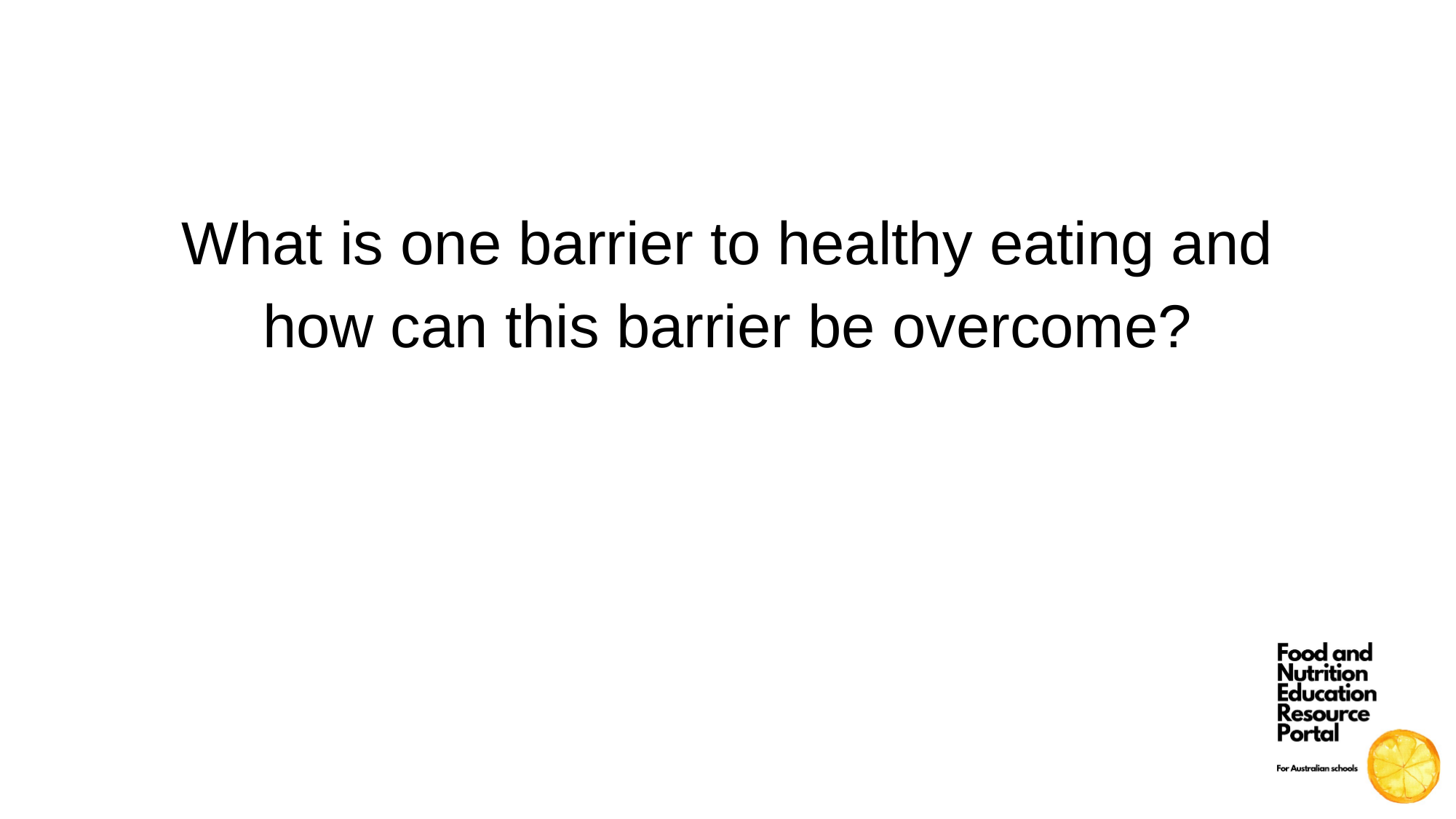

What is one barrier to healthy eating and how can this barrier be overcome?